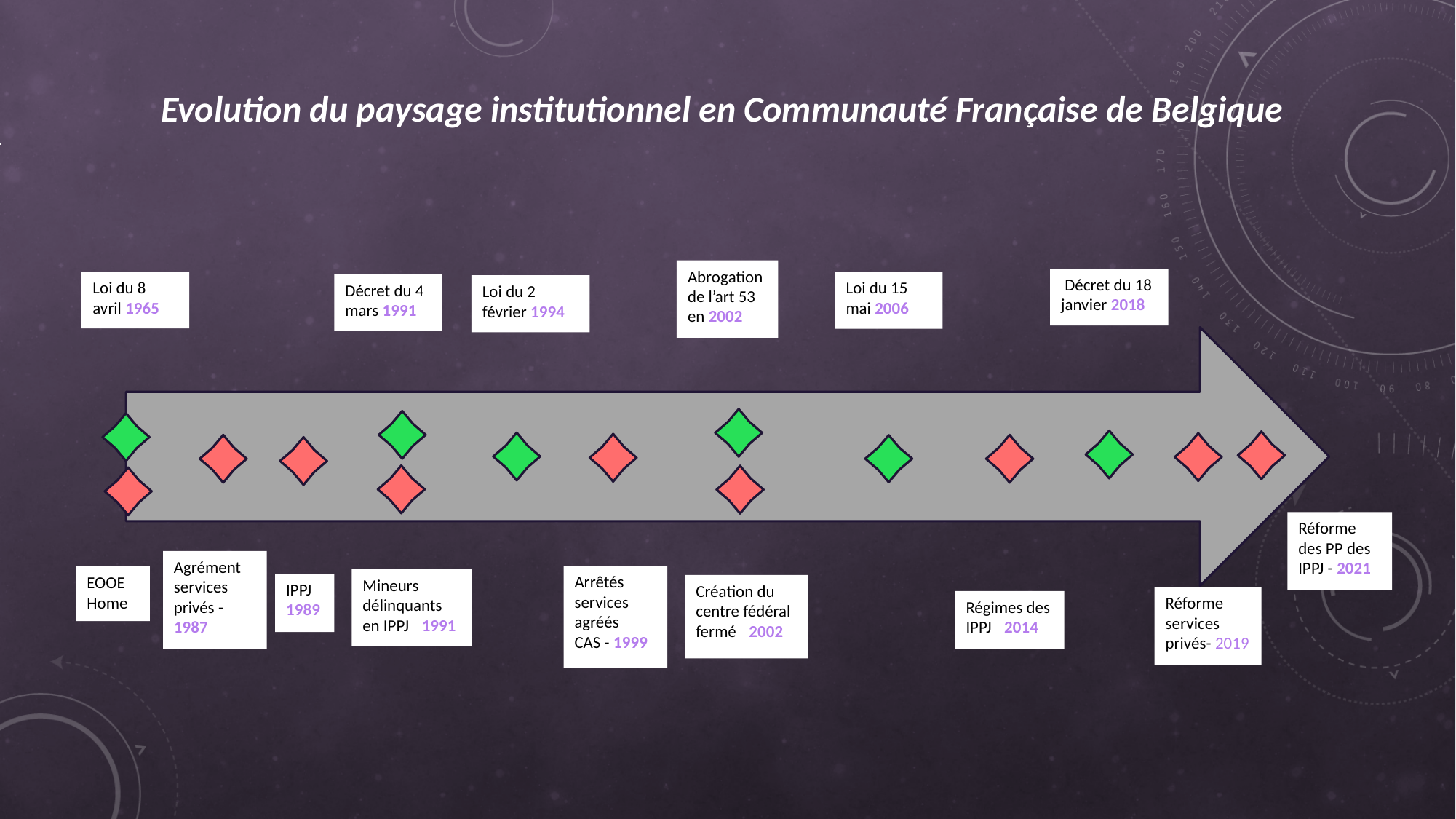

Evolution du paysage institutionnel en Communauté Française de Belgique

Abrogation de l’art 53 en 2002
 Décret du 18 janvier 2018
Loi du 8 avril 1965
Loi du 15 mai 2006
Décret du 4 mars 1991
Loi du 2 février 1994

Réforme des PP des IPPJ - 2021
Agrément services privés - 1987
Arrêtés services agréés
CAS - 1999
EOOE
Home
Mineurs délinquants
en IPPJ - 1991
IPPJ
1989

Création du centre fédéral fermé - 2002
Réforme services privés- 2019
Régimes des IPPJ - 2014